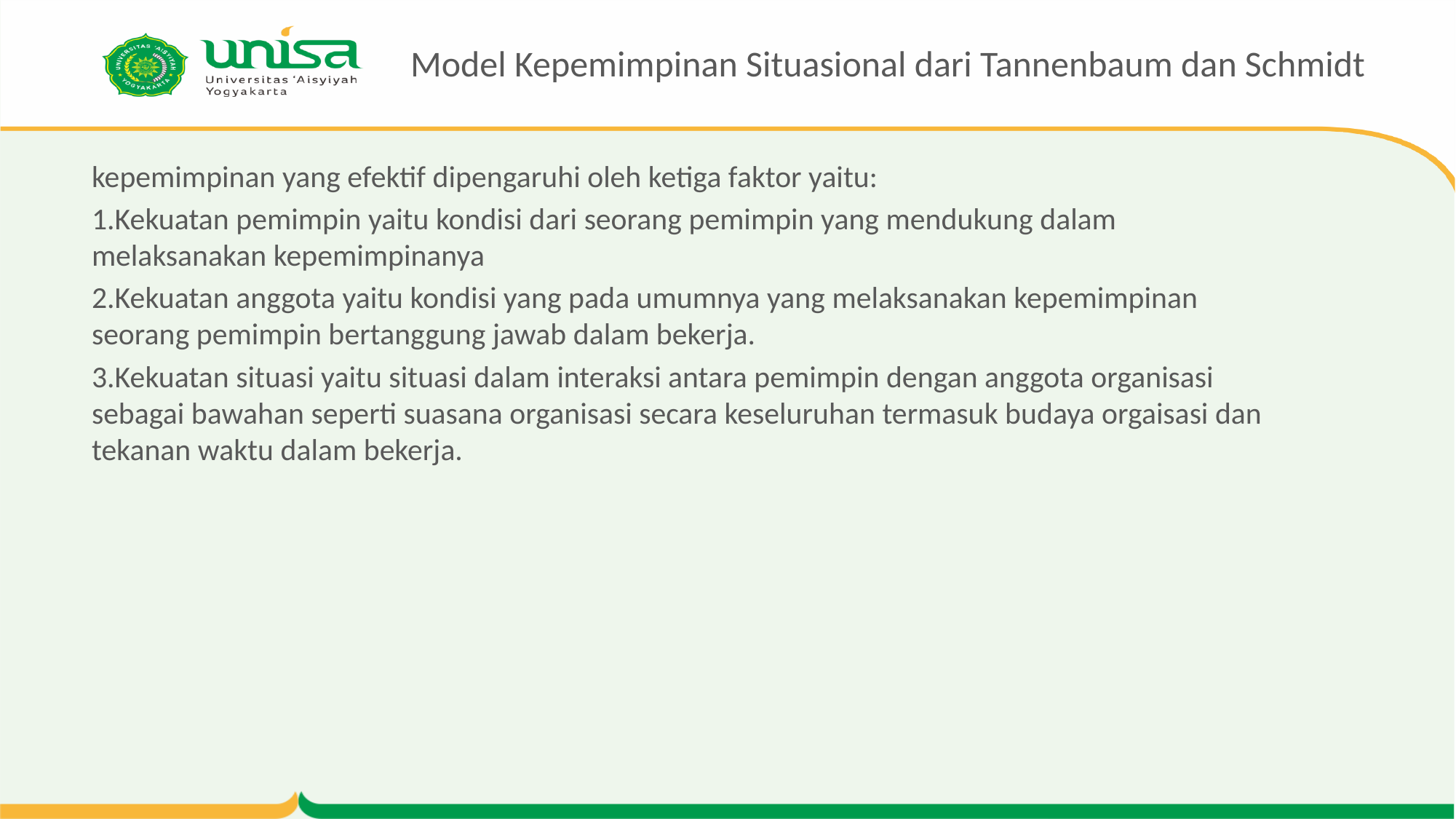

# Model Kepemimpinan Situasional dari Tannenbaum dan Schmidt
kepemimpinan yang efektif dipengaruhi oleh ketiga faktor yaitu:
1.Kekuatan pemimpin yaitu kondisi dari seorang pemimpin yang mendukung dalam melaksanakan kepemimpinanya
2.Kekuatan anggota yaitu kondisi yang pada umumnya yang melaksanakan kepemimpinan seorang pemimpin bertanggung jawab dalam bekerja.
3.Kekuatan situasi yaitu situasi dalam interaksi antara pemimpin dengan anggota organisasi sebagai bawahan seperti suasana organisasi secara keseluruhan termasuk budaya orgaisasi dan tekanan waktu dalam bekerja.